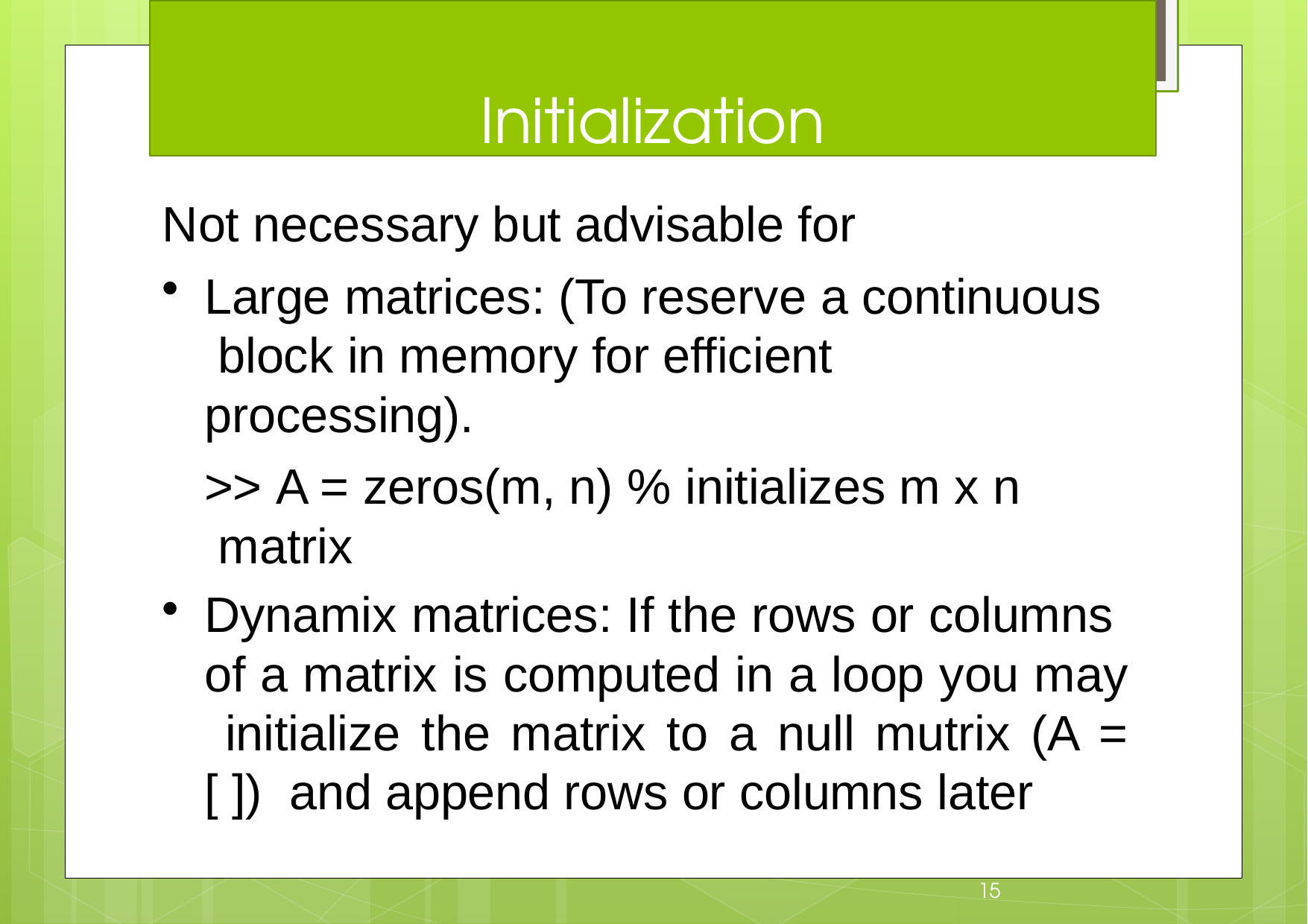

# Initialization
Not necessary but advisable for
Large matrices: (To reserve a continuous  block in memory for efficient processing).
>> A = zeros(m, n) % initializes m x n  matrix
Dynamix matrices: If the rows or columns  of a matrix is computed in a loop you may  initialize the matrix to a null mutrix (A = [ ])  and append rows or columns later
15